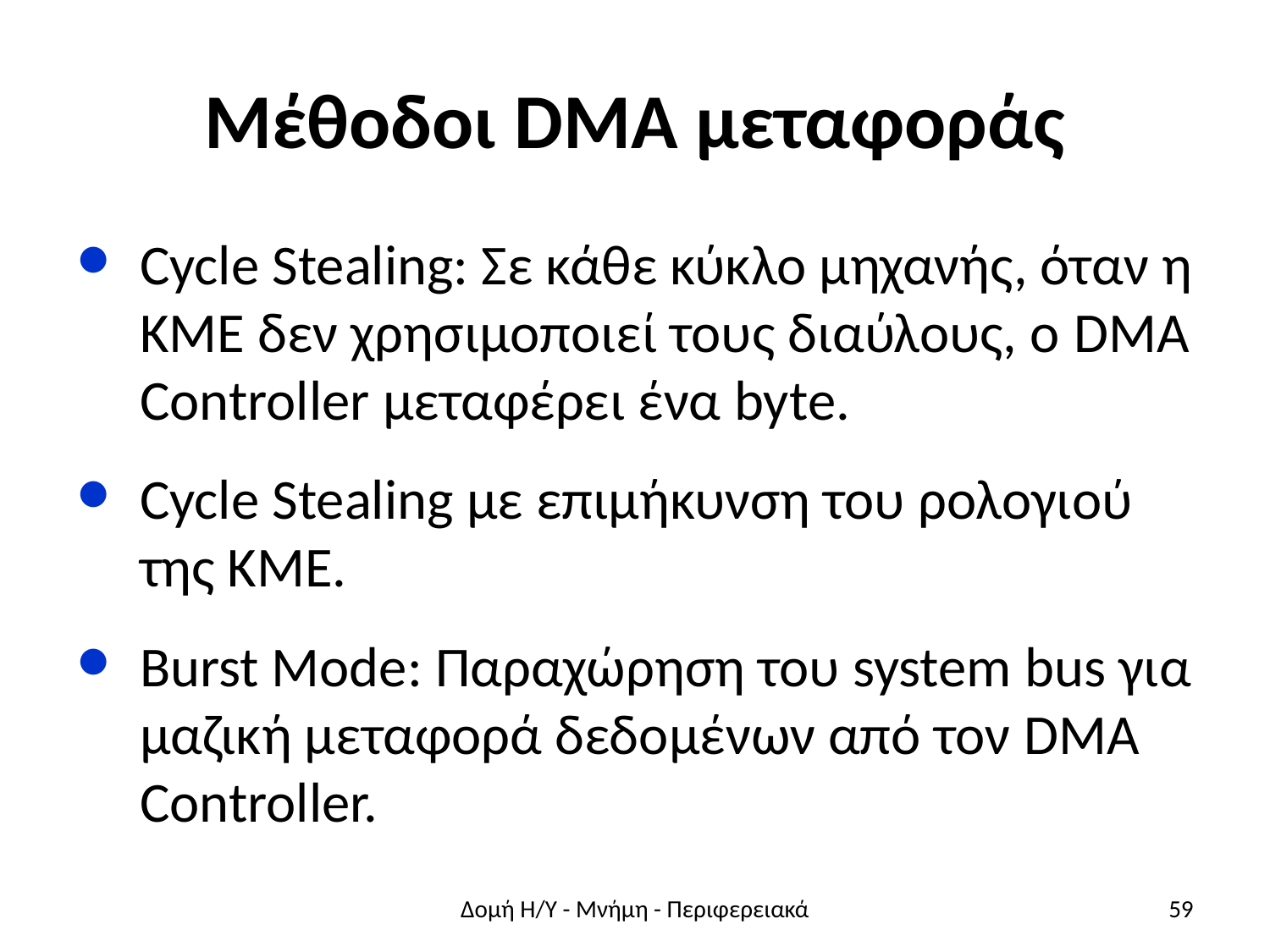

# Μέθοδοι DMA μεταφοράς
Cycle Stealing: Σε κάθε κύκλο μηχανής, όταν η ΚΜΕ δεν χρησιμοποιεί τους διαύλους, ο DMA Controller μεταφέρει ένα byte.
Cycle Stealing με επιμήκυνση του ρολογιού της ΚΜΕ.
Burst Mode: Παραχώρηση του system bus για μαζική μεταφορά δεδομένων από τον DMA Controller.

Δομή Η/Υ - Μνήμη - Περιφερειακά
59